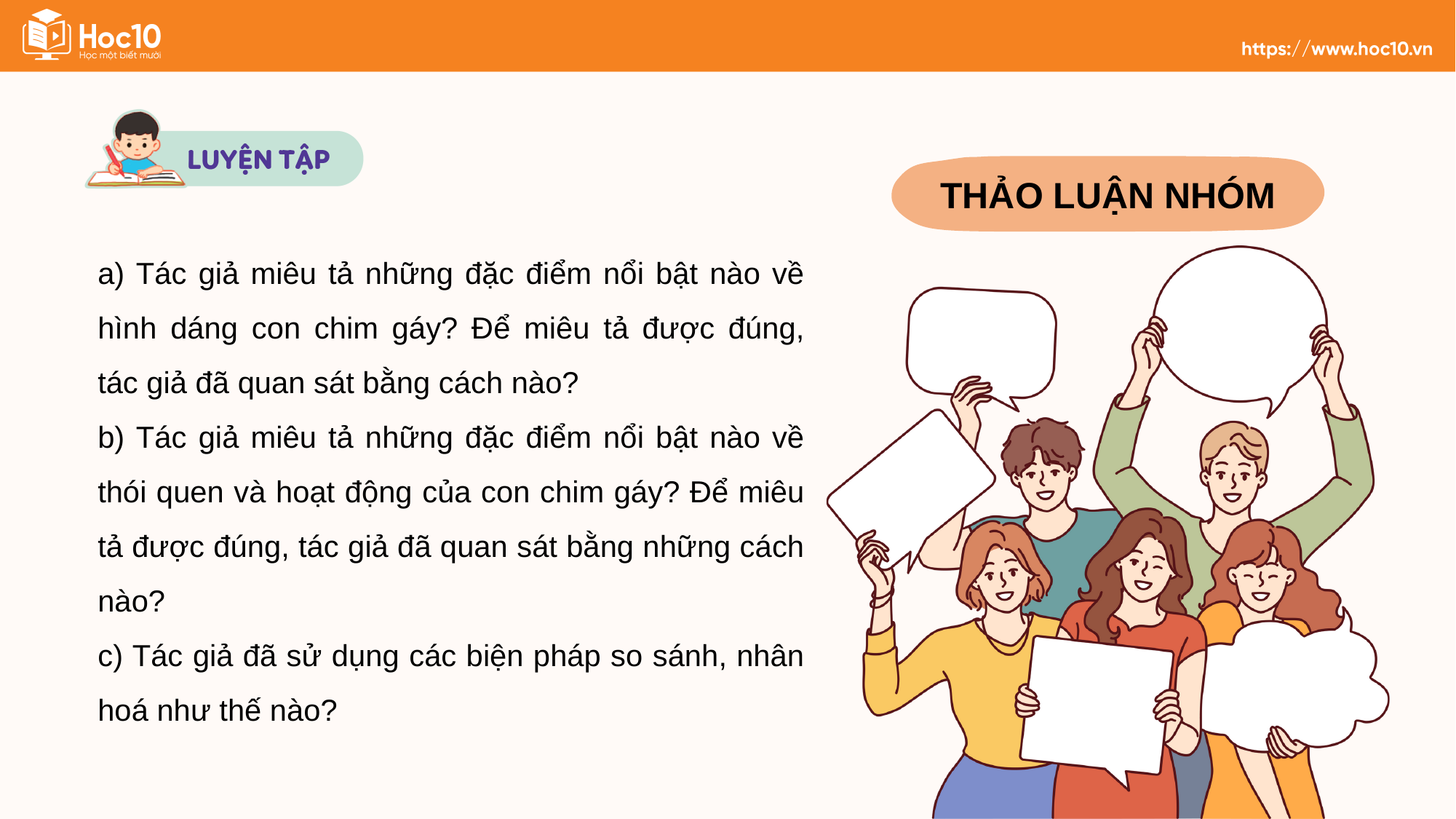

THẢO LUẬN NHÓM
a) Tác giả miêu tả những đặc điểm nổi bật nào về hình dáng con chim gáy? Để miêu tả được đúng, tác giả đã quan sát bằng cách nào?
b) Tác giả miêu tả những đặc điểm nổi bật nào về thói quen và hoạt động của con chim gáy? Để miêu tả được đúng, tác giả đã quan sát bằng những cách nào?
c) Tác giả đã sử dụng các biện pháp so sánh, nhân hoá như thế nào?